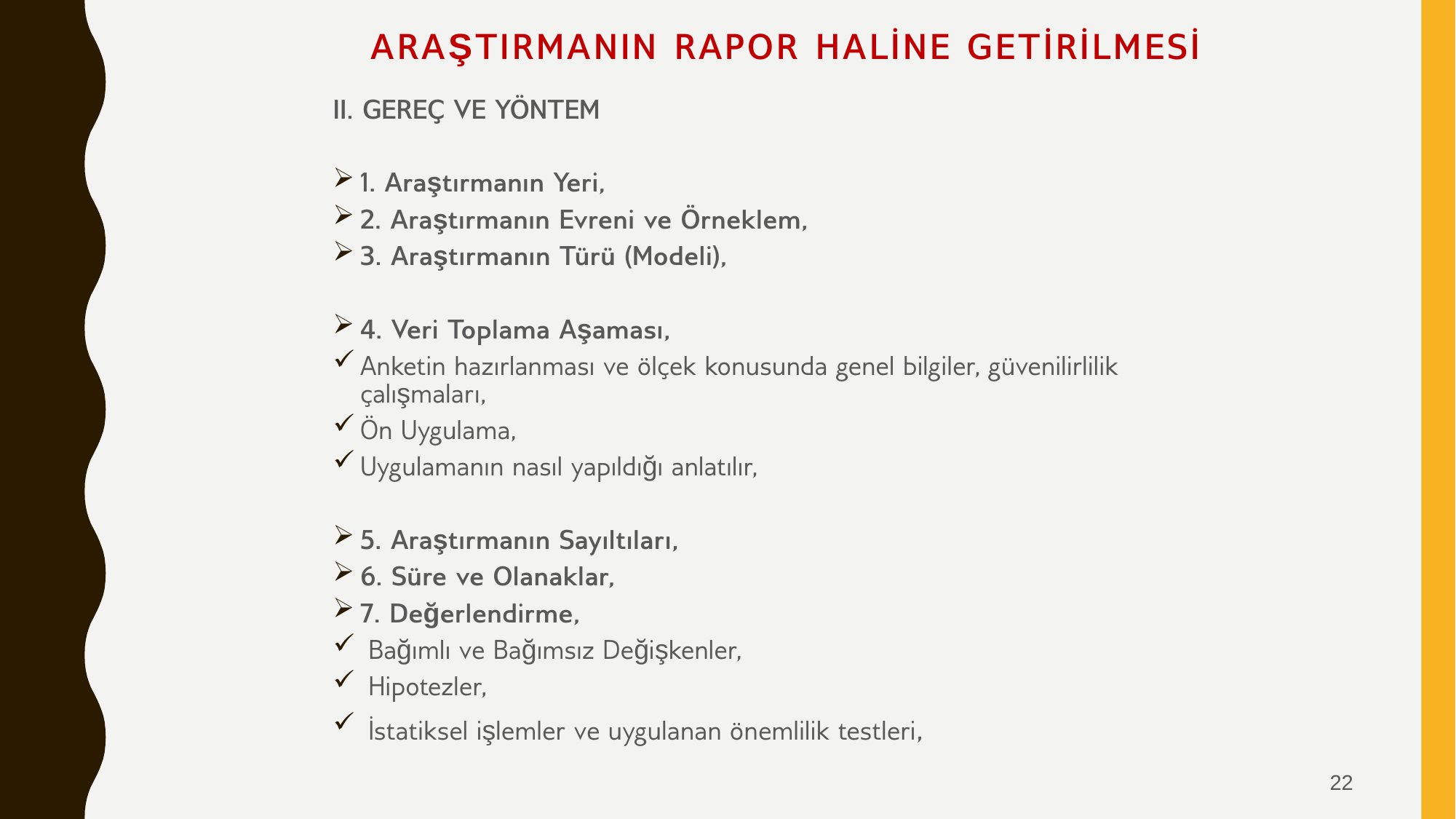

# Araştırmanın Rapor Haline Getirilmesi
II. GEREÇ VE YÖNTEM

1. Araştırmanın Yeri,
2. Araştırmanın Evreni ve Örneklem,
3. Araştırmanın Türü (Modeli),

4. Veri Toplama Aşaması,
Anketin hazırlanması ve ölçek konusunda genel bilgiler, güvenilirlilik çalışmaları,
Ön Uygulama,
Uygulamanın nasıl yapıldığı anlatılır,

5. Araştırmanın Sayıltıları,
6. Süre ve Olanaklar,
7. Değerlendirme,
 Bağımlı ve Bağımsız Değişkenler,
 Hipotezler,
 İstatiksel işlemler ve uygulanan önemlilik testleri,

22